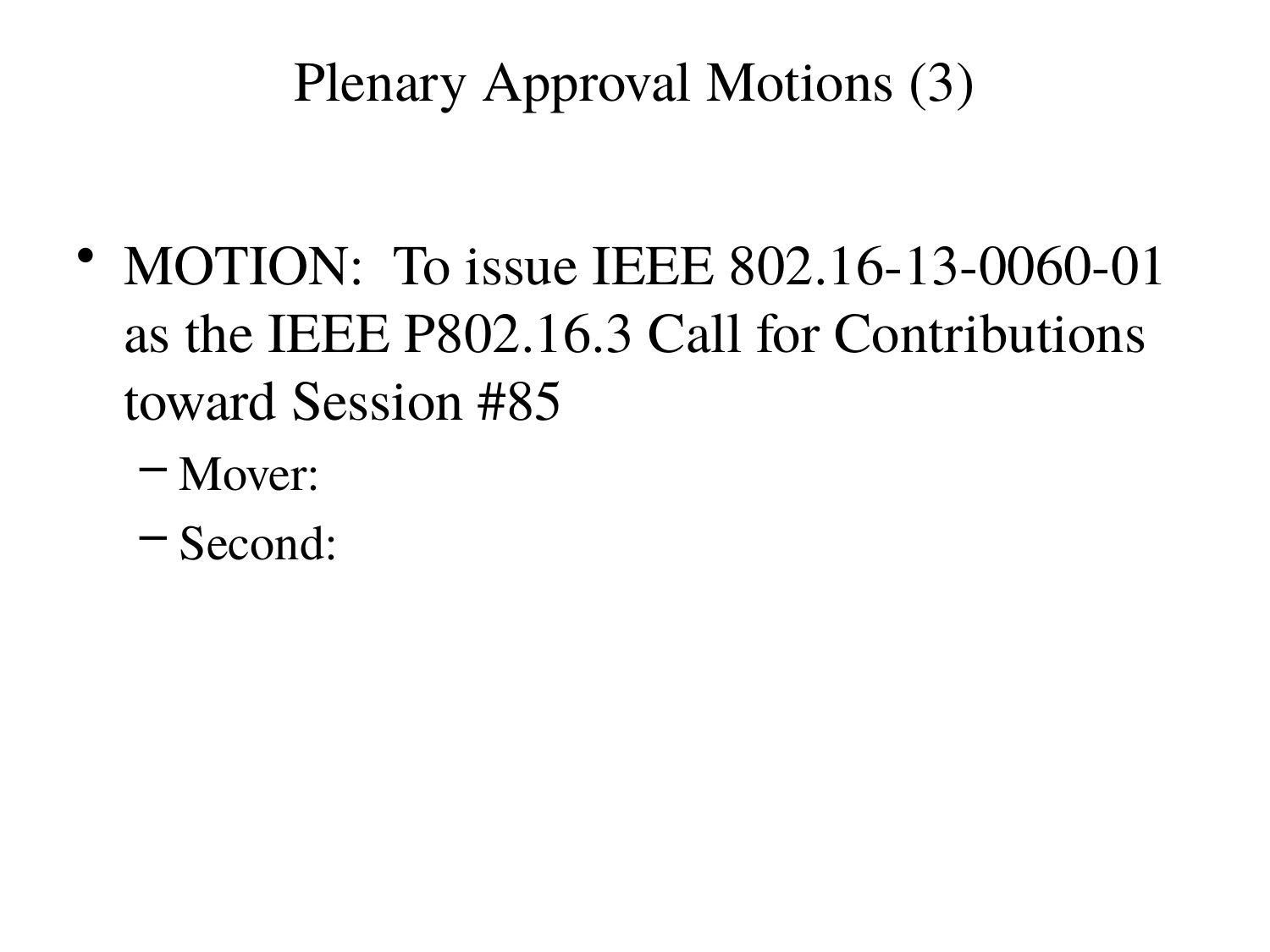

# Plenary Approval Motions (3)
MOTION:  To issue IEEE 802.16-13-0060-01 as the IEEE P802.16.3 Call for Contributions toward Session #85
Mover:
Second: